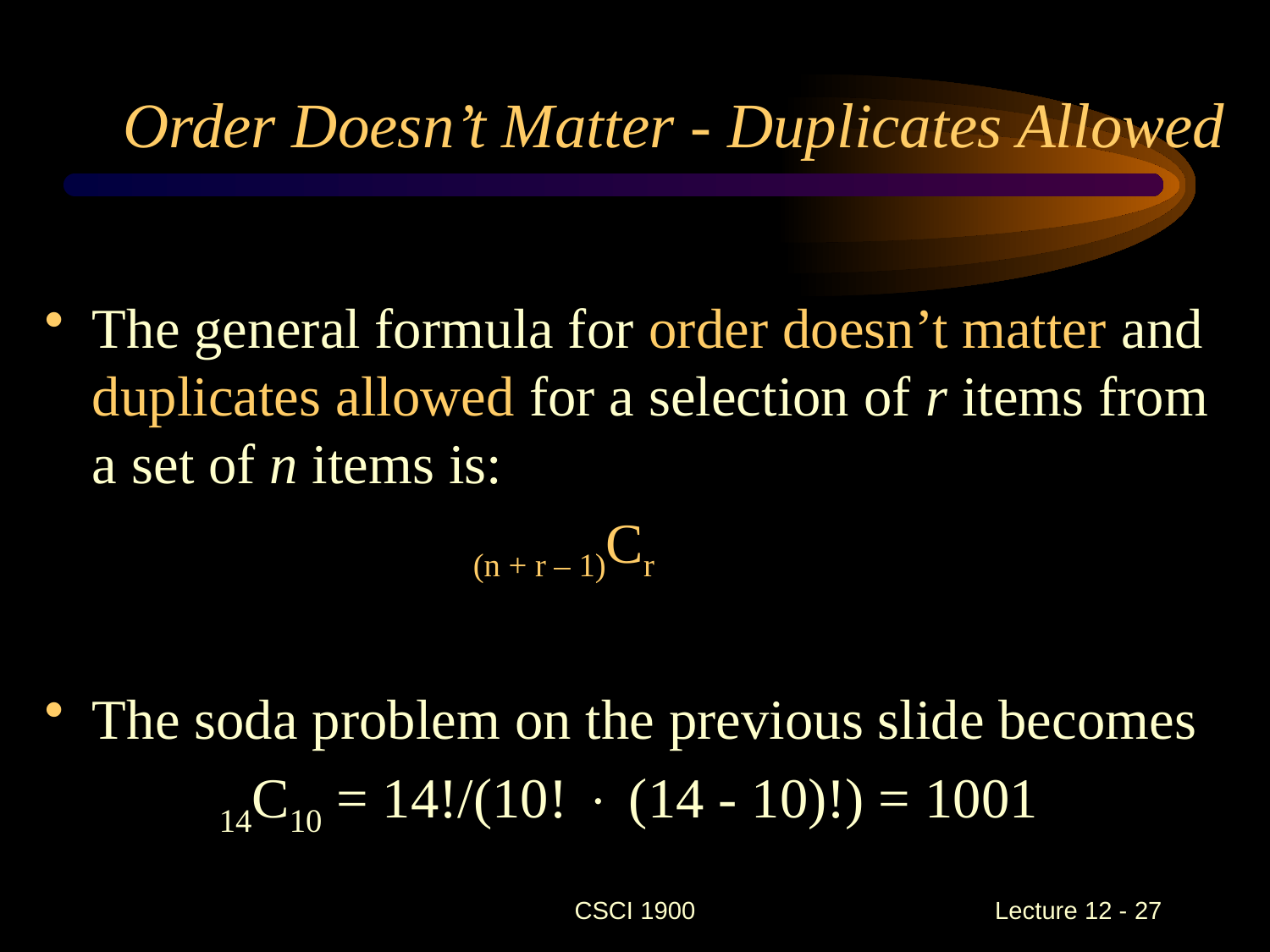

# Order Doesn’t Matter - Duplicates Allowed
The general formula for order doesn’t matter and duplicates allowed for a selection of r items from a set of n items is:
				(n + r – 1)Cr

The soda problem on the previous slide becomes
		14C10 = 14!/(10! ⋅ (14 - 10)!) = 1001

CSCI 1900
 Lecture 12 - 27